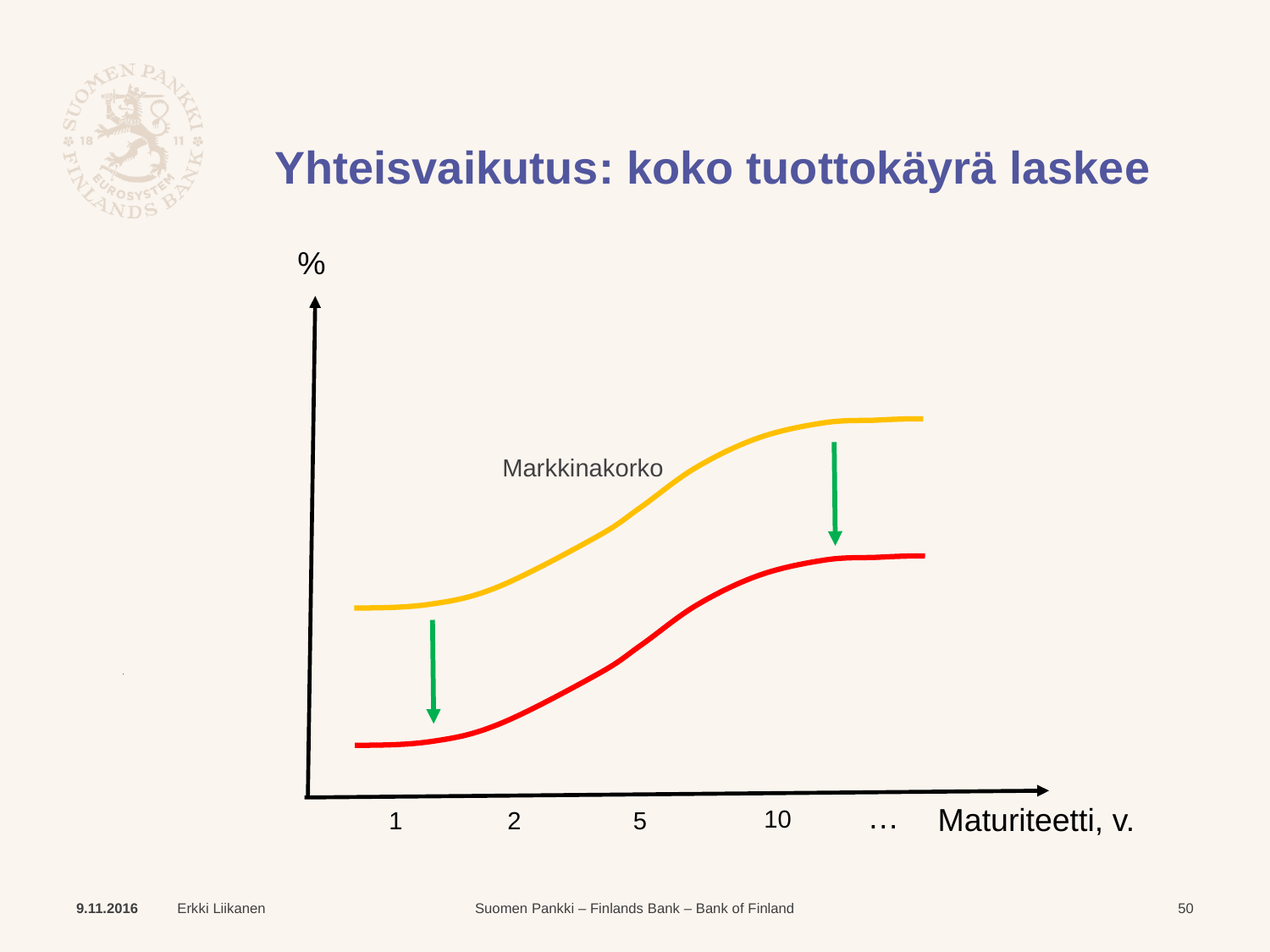

Yhteisvaikutus: koko tuottokäyrä laskee
%

Markkinakorko

…
Maturiteetti, v.
10
1
2
5
9.11.2016
Erkki Liikanen
50